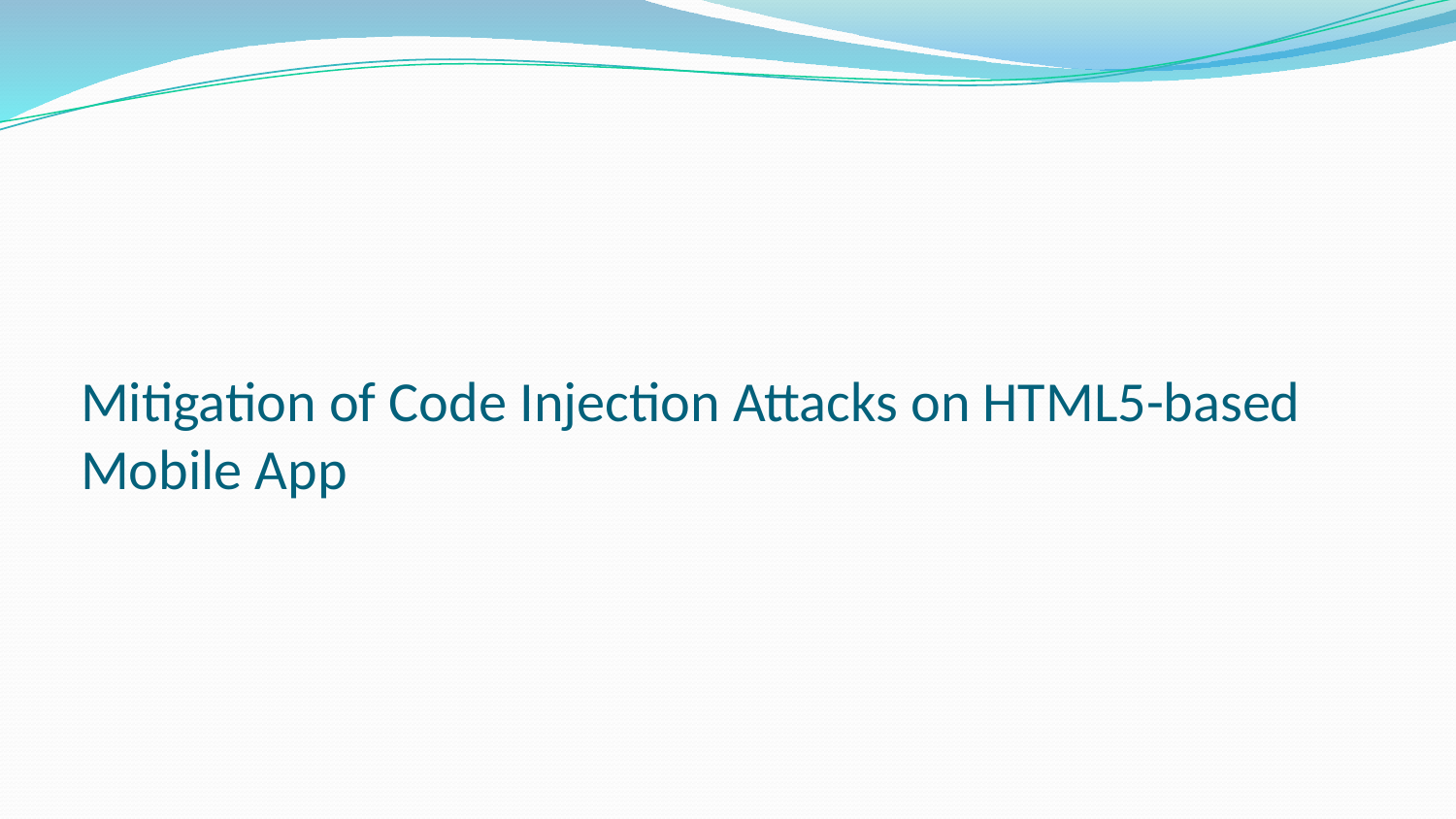

# Mitigation of Code Injection Attacks on HTML5-based Mobile App